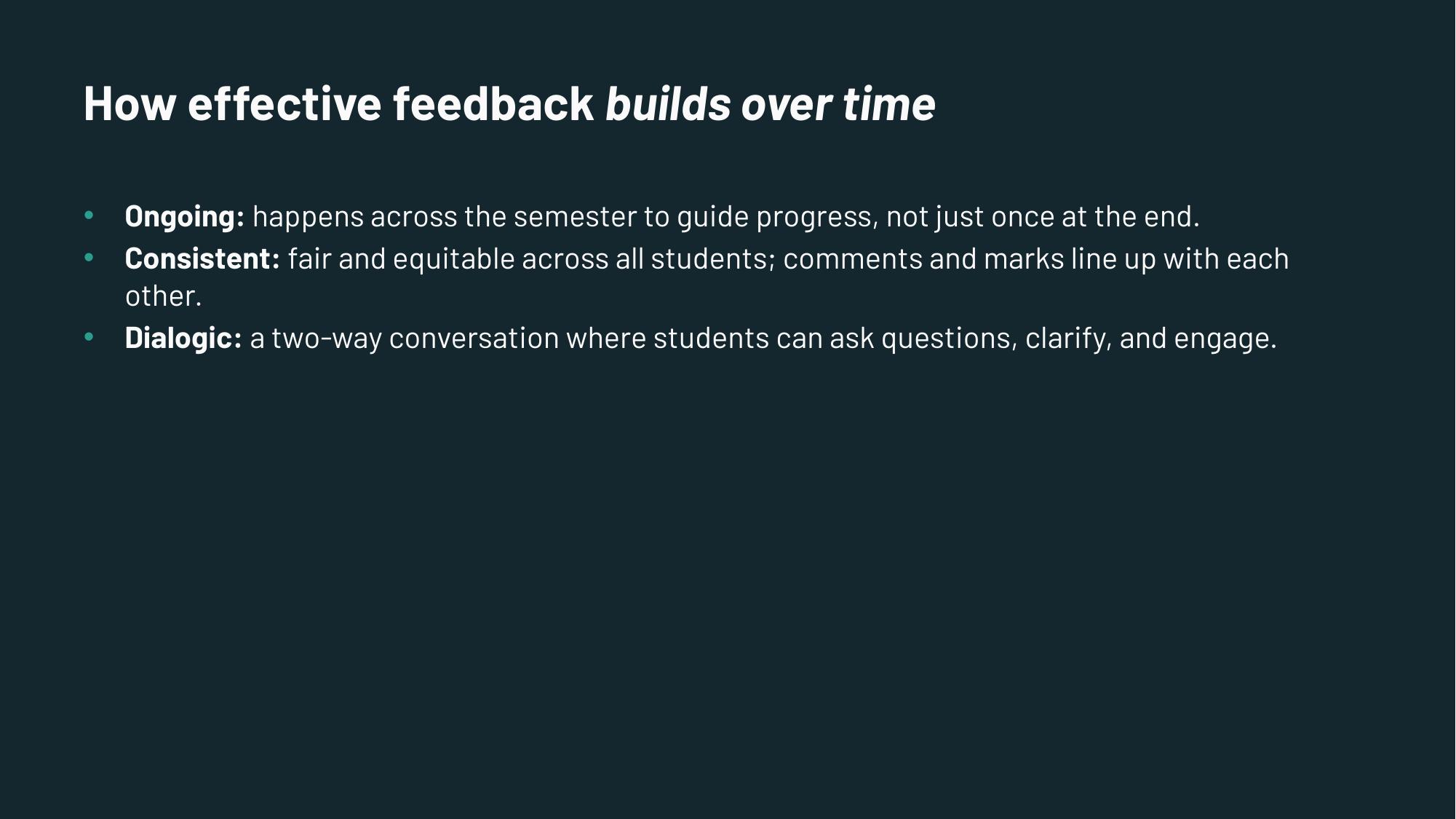

# How effective feedback builds over time
Ongoing: happens across the semester to guide progress, not just once at the end.
Consistent: fair and equitable across all students; comments and marks line up with each other.
Dialogic: a two-way conversation where students can ask questions, clarify, and engage.